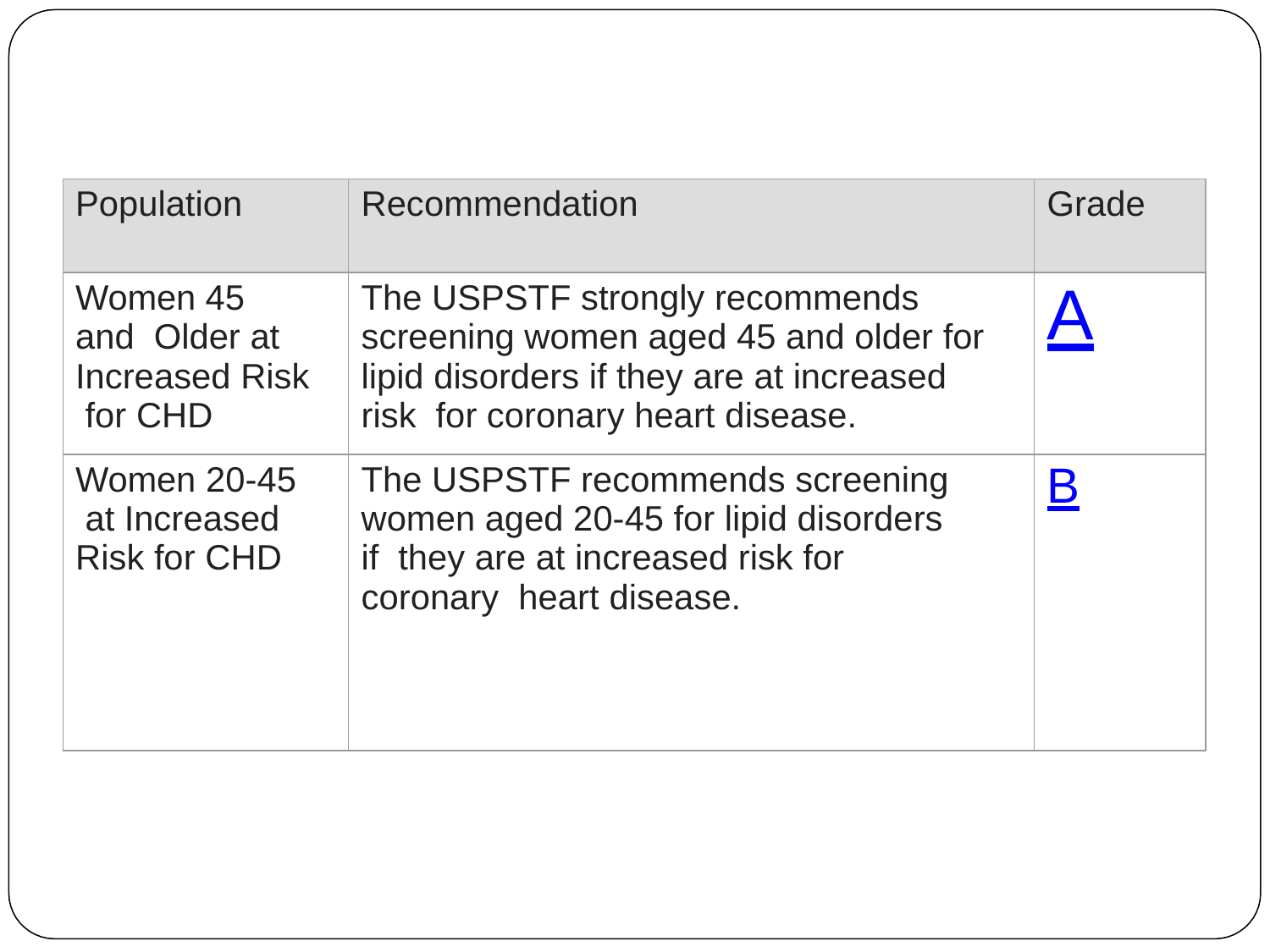

| Population | Recommendation | Grade |
| --- | --- | --- |
| Women 45 and Older at Increased Risk for CHD | The USPSTF strongly recommends screening women aged 45 and older for lipid disorders if they are at increased risk for coronary heart disease. | A |
| Women 20-45 at Increased Risk for CHD | The USPSTF recommends screening women aged 20-45 for lipid disorders if they are at increased risk for coronary heart disease. | B |